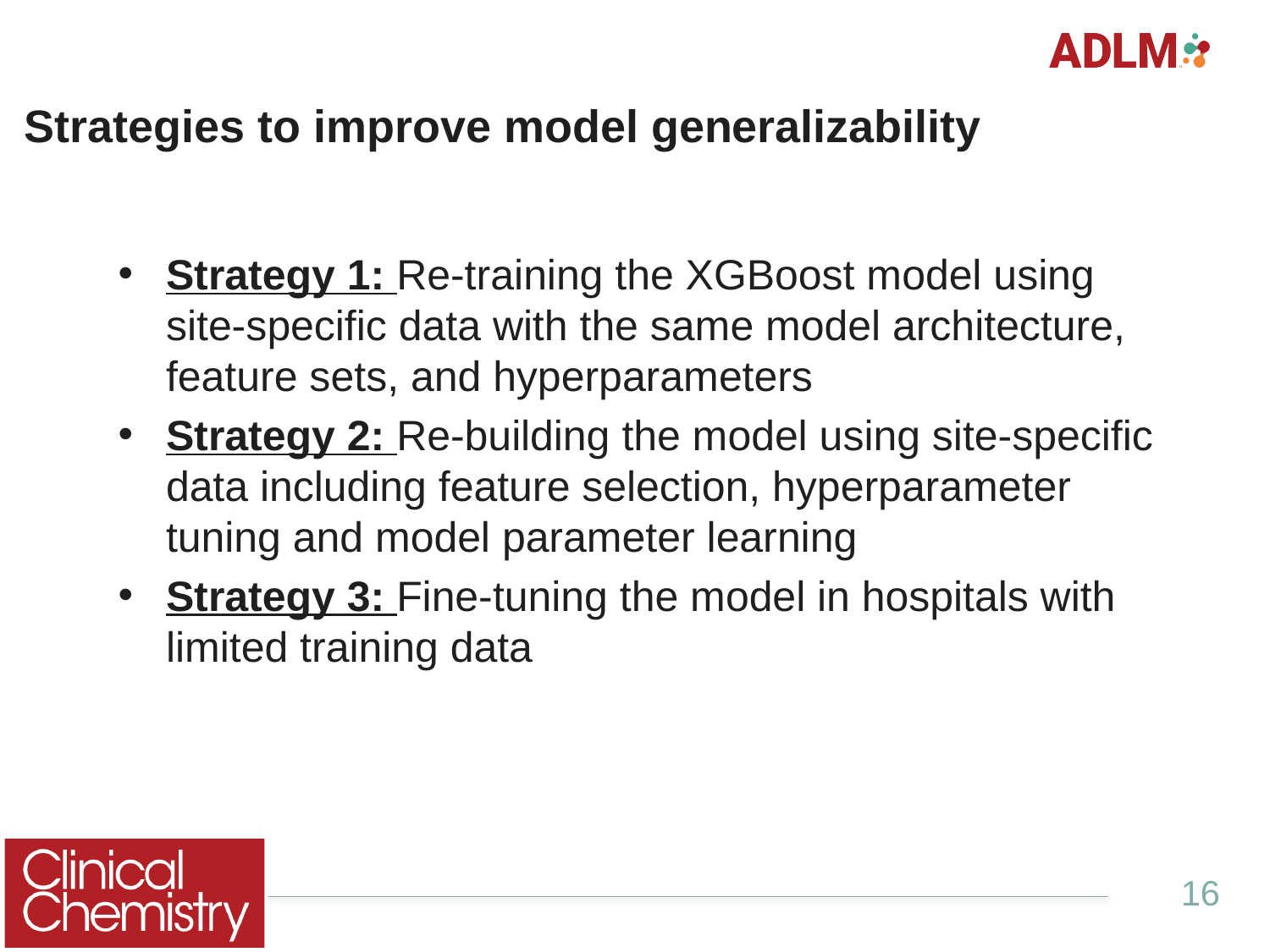

# Strategies to improve model generalizability
Strategy 1: Re-training the XGBoost model using site-specific data with the same model architecture, feature sets, and hyperparameters
Strategy 2: Re-building the model using site-specific data including feature selection, hyperparameter tuning and model parameter learning
Strategy 3: Fine-tuning the model in hospitals with limited training data

16